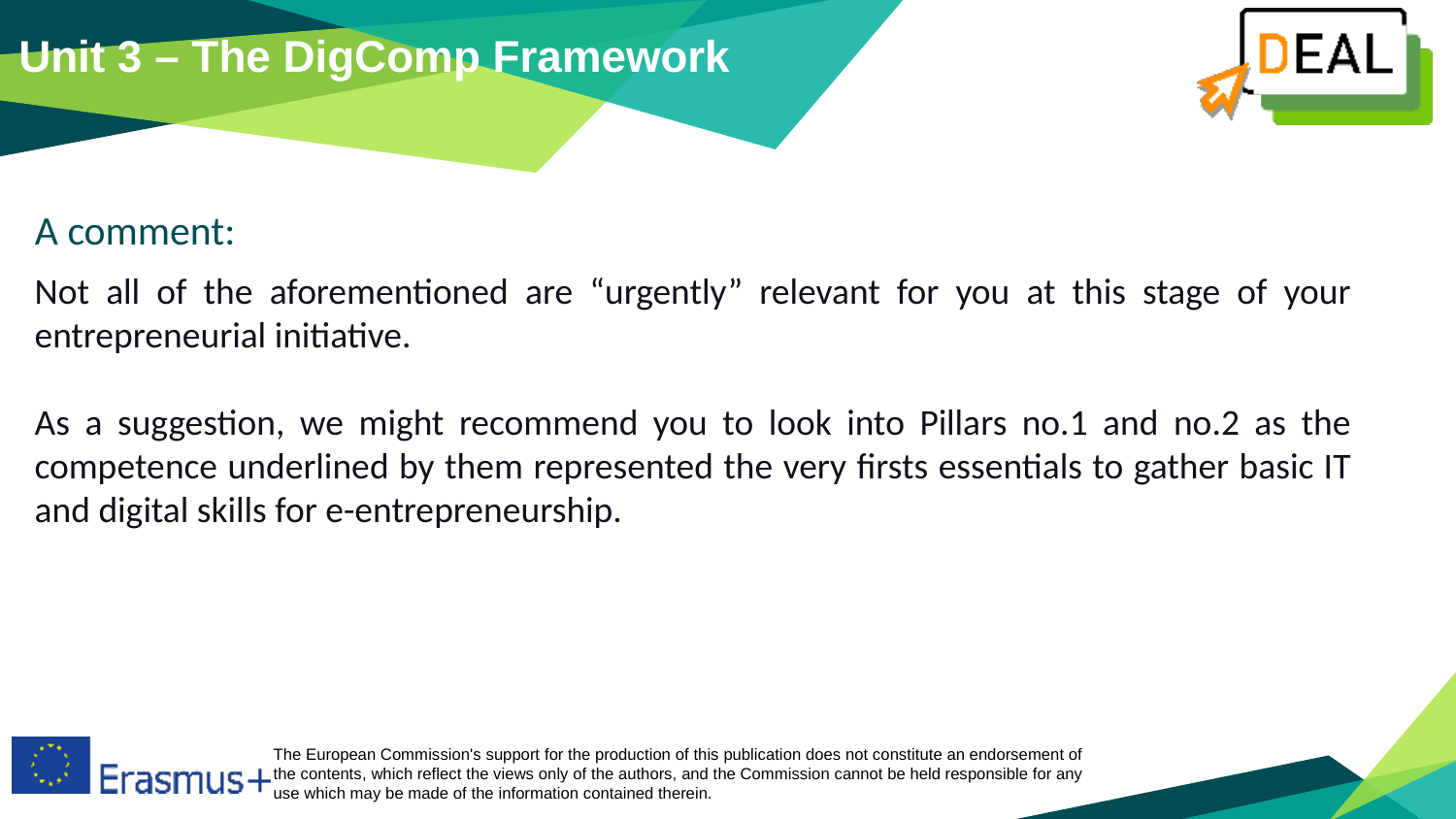

Unit 3 – The DigComp Framework
A comment:
Not all of the aforementioned are “urgently” relevant for you at this stage of your entrepreneurial initiative.

As a suggestion, we might recommend you to look into Pillars no.1 and no.2 as the competence underlined by them represented the very firsts essentials to gather basic IT and digital skills for e-entrepreneurship.